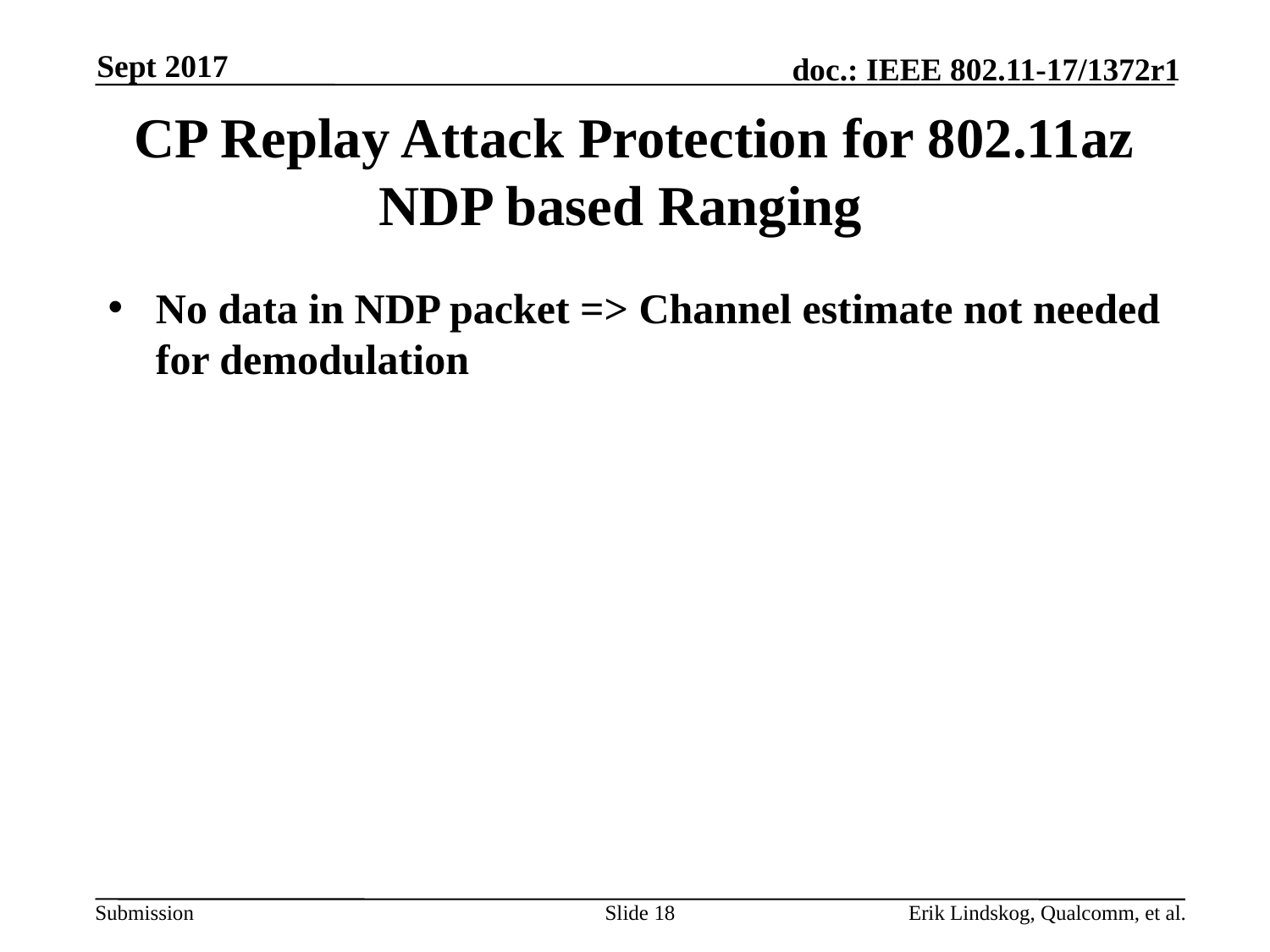

Sept 2017
# CP Replay Attack Protection for 802.11az NDP based Ranging
No data in NDP packet => Channel estimate not needed for demodulation
Slide 18
Erik Lindskog, Qualcomm, et al.